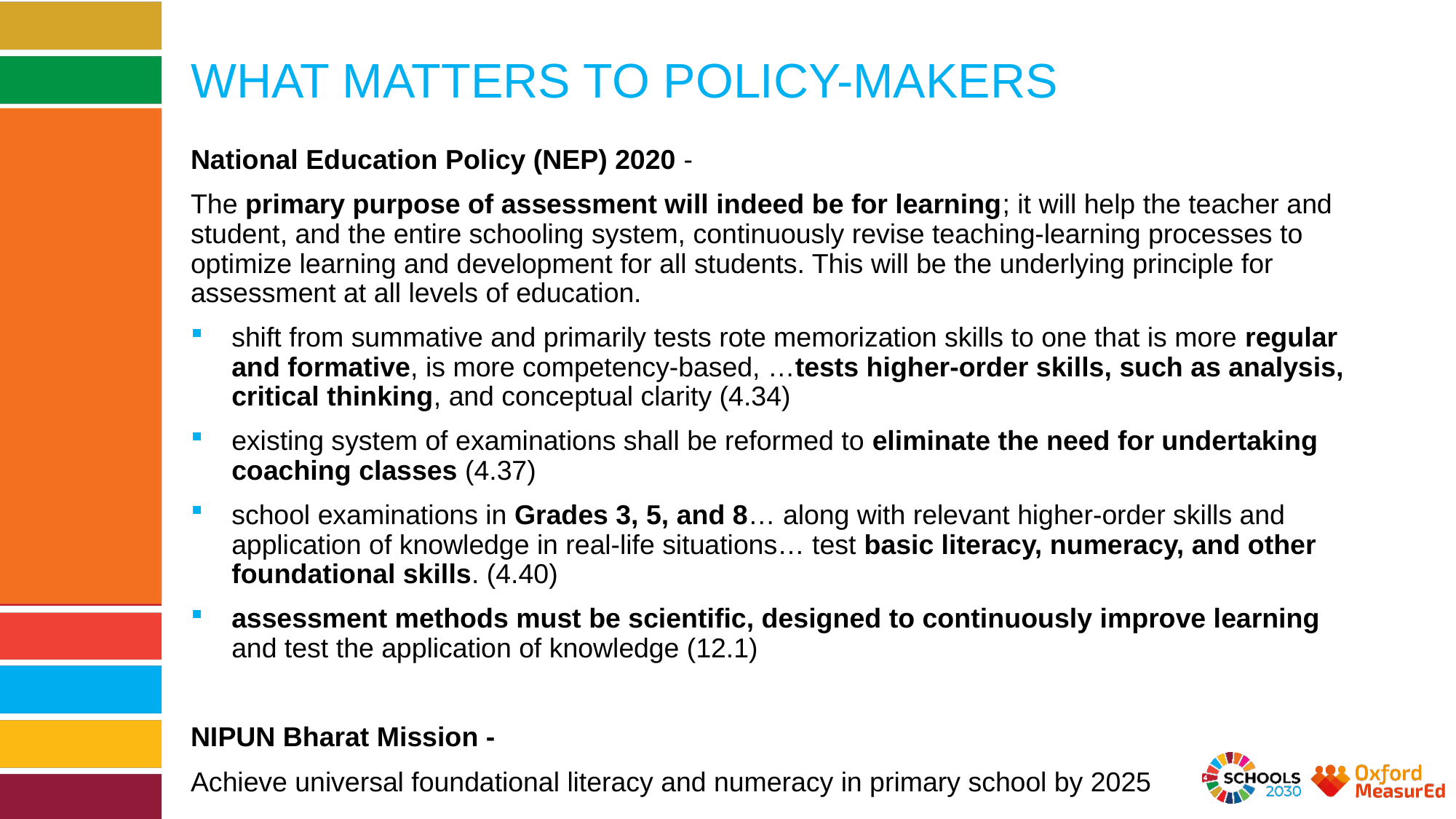

# WHAT MATTERS TO POLICY-MAKERS
National Education Policy (NEP) 2020 -
The primary purpose of assessment will indeed be for learning; it will help the teacher and student, and the entire schooling system, continuously revise teaching-learning processes to optimize learning and development for all students. This will be the underlying principle for assessment at all levels of education.
shift from summative and primarily tests rote memorization skills to one that is more regular and formative, is more competency-based, …tests higher-order skills, such as analysis, critical thinking, and conceptual clarity (4.34)
existing system of examinations shall be reformed to eliminate the need for undertaking coaching classes (4.37)
school examinations in Grades 3, 5, and 8… along with relevant higher-order skills and application of knowledge in real-life situations… test basic literacy, numeracy, and other foundational skills. (4.40)
assessment methods must be scientific, designed to continuously improve learning and test the application of knowledge (12.1)

NIPUN Bharat Mission -
Achieve universal foundational literacy and numeracy in primary school by 2025